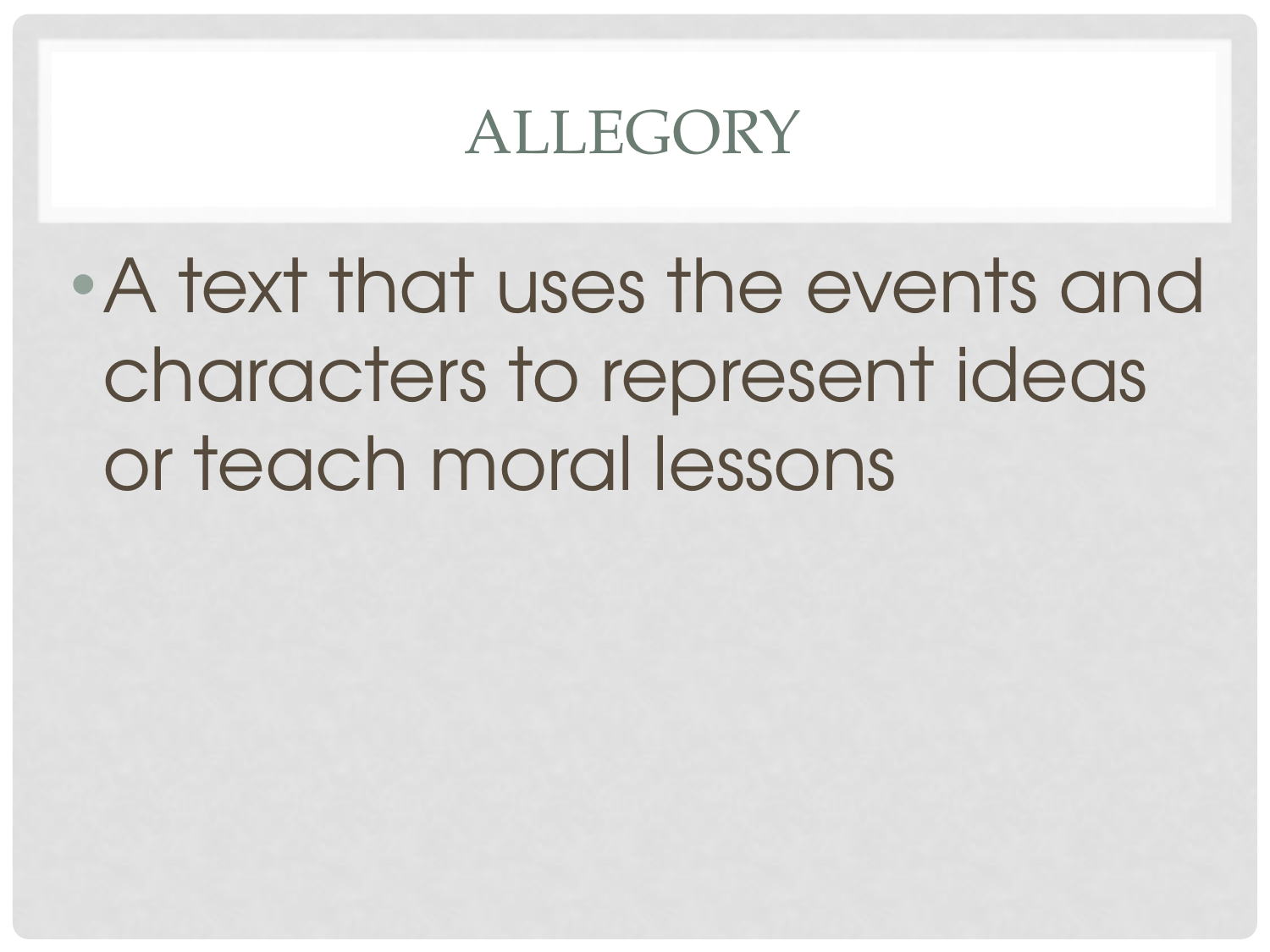

# allegory
A text that uses the events and characters to represent ideas or teach moral lessons